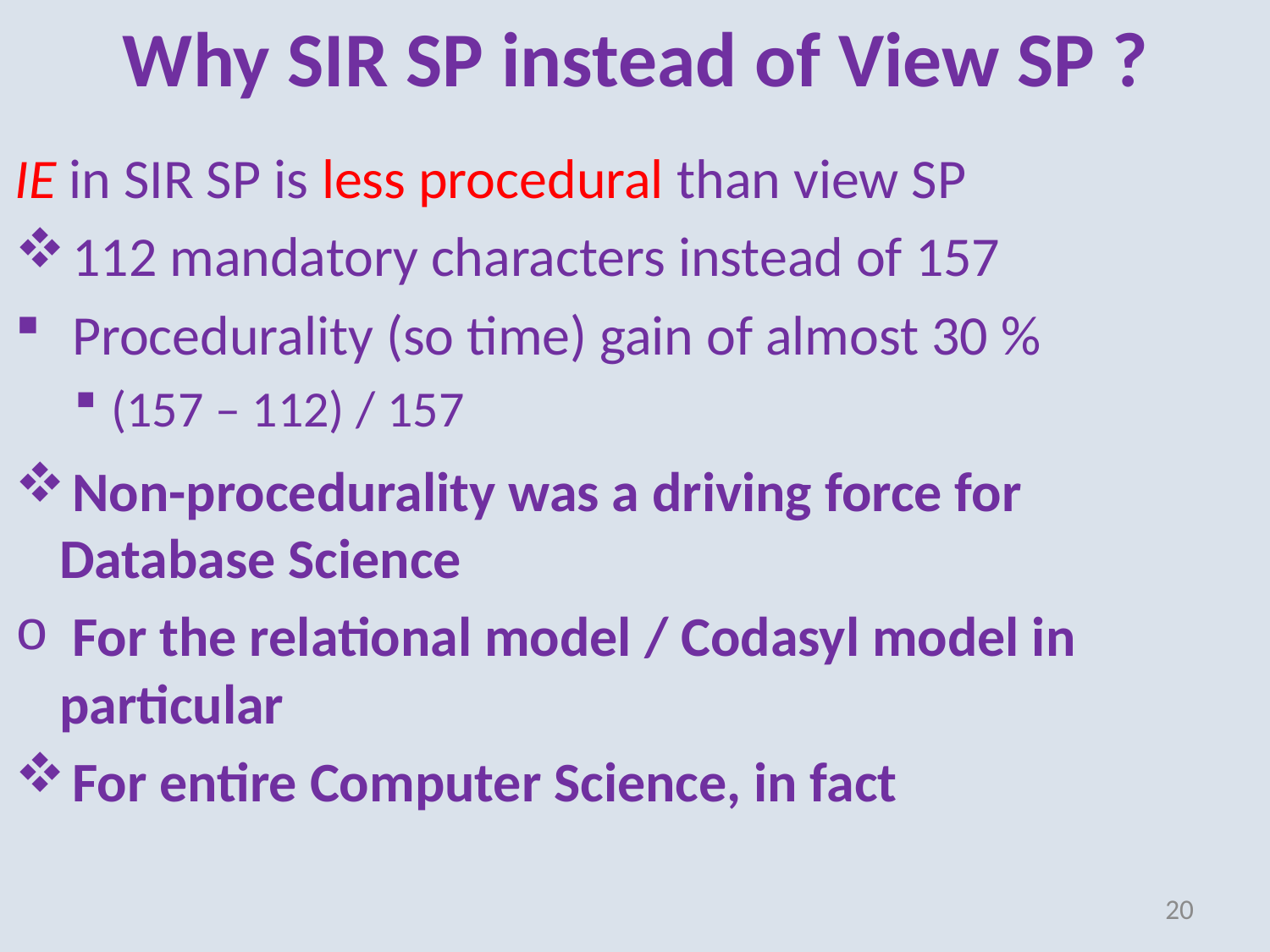

# Why SIR SP instead of View SP ?
IE in SIR SP is less procedural than view SP
 112 mandatory characters instead of 157
 Procedurality (so time) gain of almost 30 %
(157 – 112) / 157
 Non-procedurality was a driving force for Database Science
 For the relational model / Codasyl model in particular
 For entire Computer Science, in fact

20